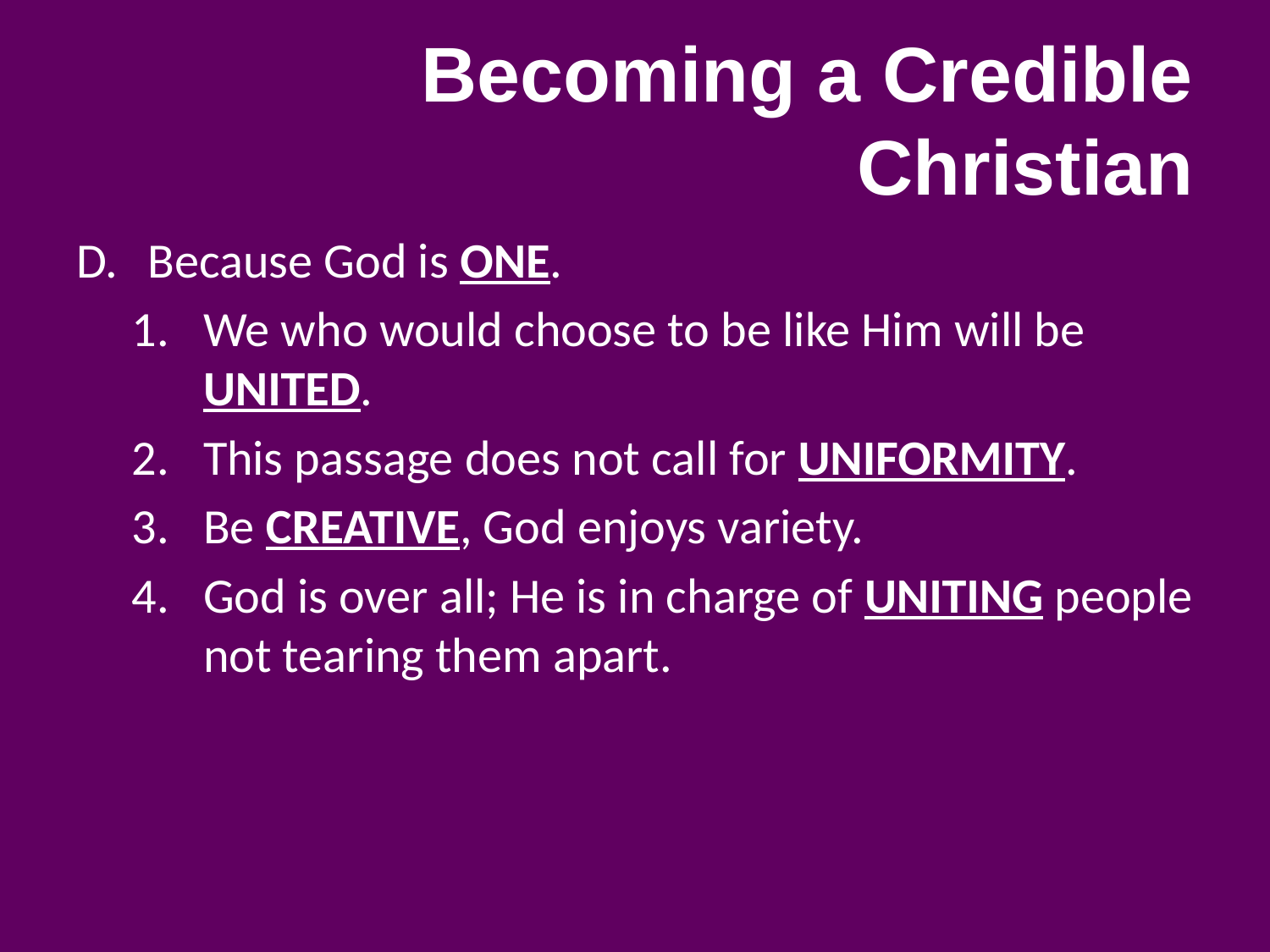

# Becoming a Credible Christian
Because God is ONE.
We who would choose to be like Him will be UNITED.
This passage does not call for UNIFORMITY.
Be CREATIVE, God enjoys variety.
God is over all; He is in charge of UNITING people not tearing them apart.